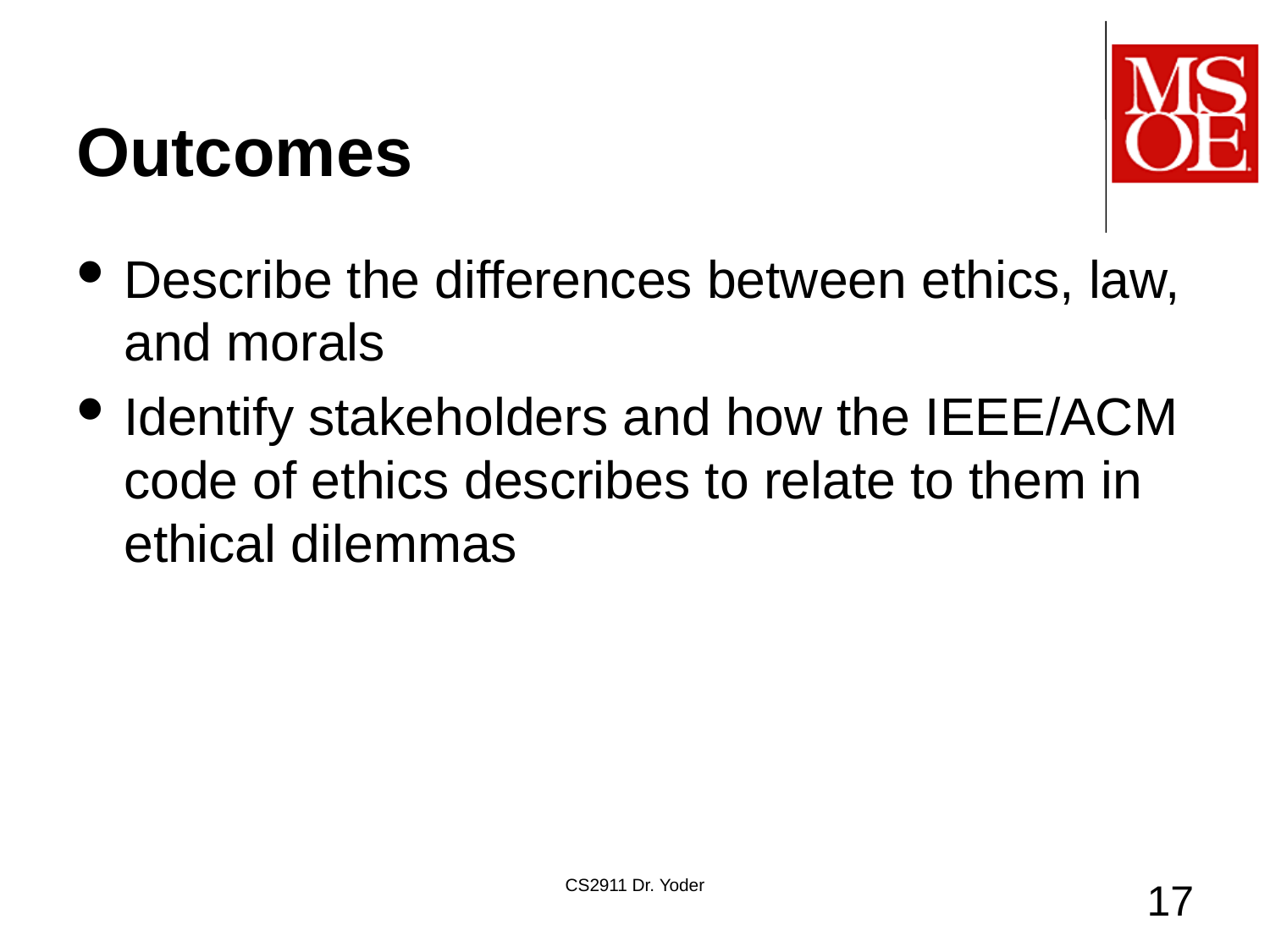

# Outcomes
Describe the differences between ethics, law, and morals
Identify stakeholders and how the IEEE/ACM code of ethics describes to relate to them in ethical dilemmas
CS2911 Dr. Yoder
17